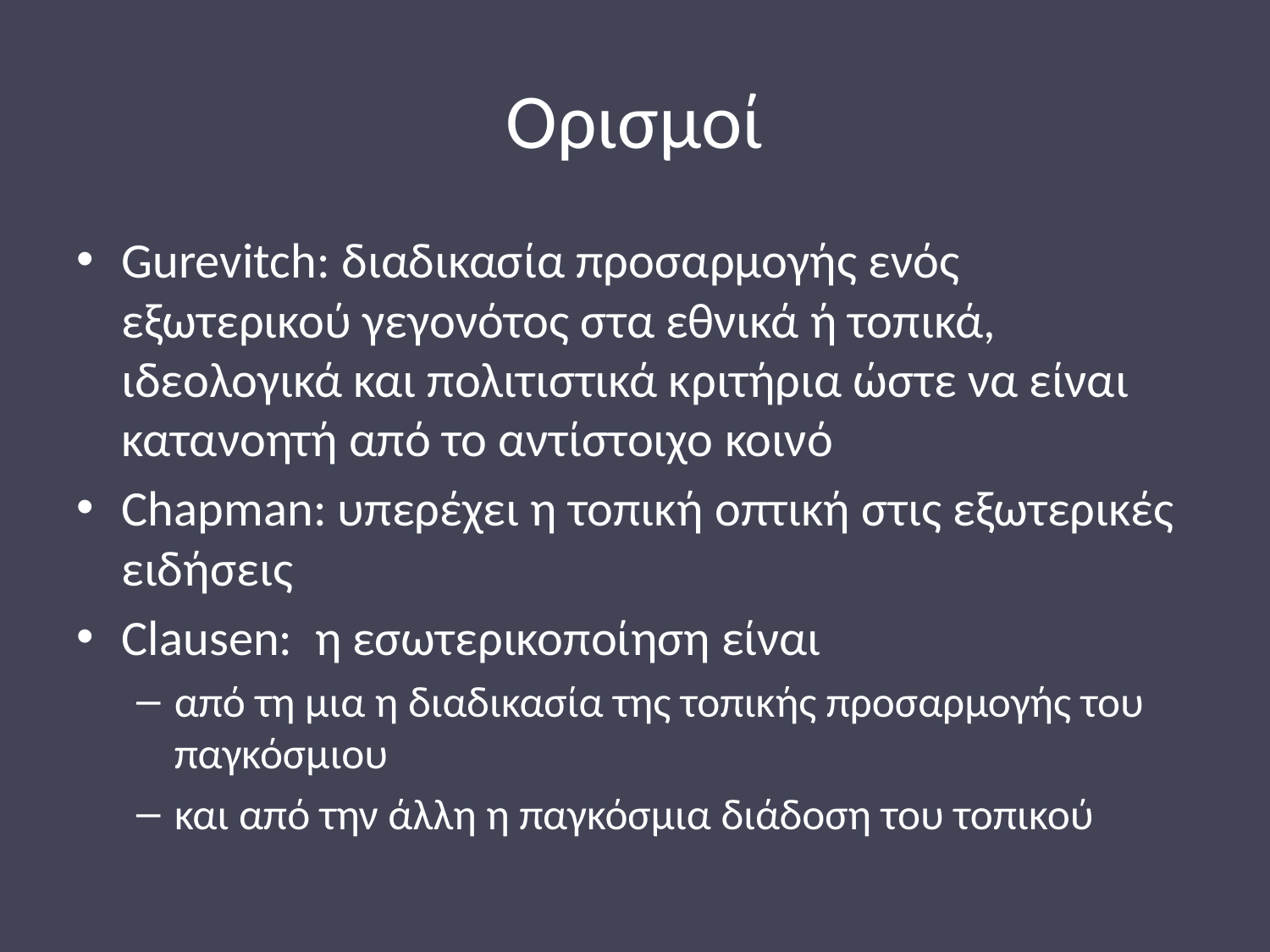

# Ορισμοί
Gurevitch: διαδικασία προσαρμογής ενός εξωτερικού γεγονότος στα εθνικά ή τοπικά, ιδεολογικά και πολιτιστικά κριτήρια ώστε να είναι κατανοητή από το αντίστοιχο κοινό
Chapman: υπερέχει η τοπική οπτική στις εξωτερικές ειδήσεις
Clausen:  η εσωτερικοποίηση είναι
από τη μια η διαδικασία της τοπικής προσαρμογής του παγκόσμιου
και από την άλλη η παγκόσμια διάδοση του τοπικού